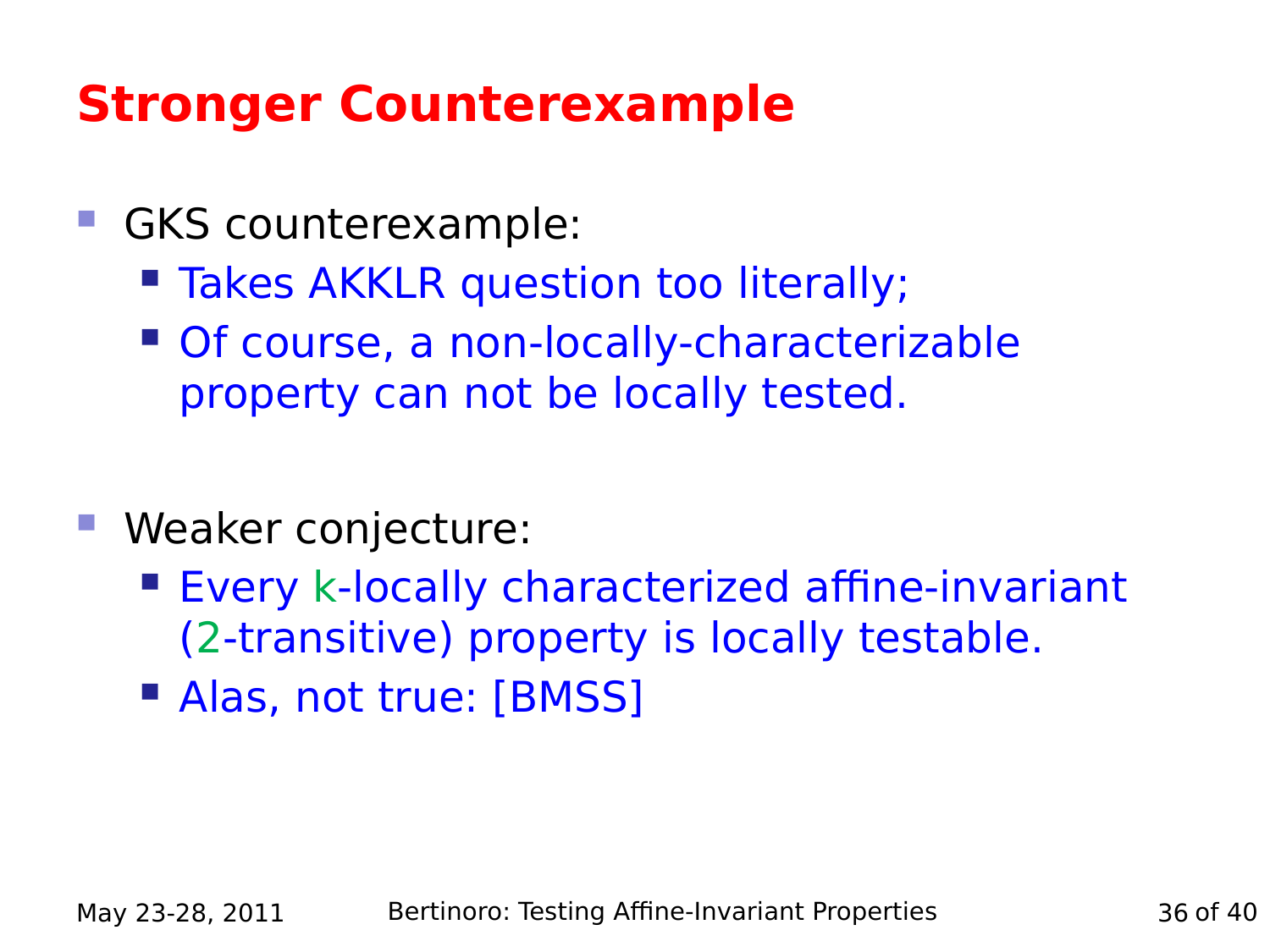

# Stronger Counterexample
GKS counterexample:
Takes AKKLR question too literally;
Of course, a non-locally-characterizable property can not be locally tested.

Weaker conjecture:
Every k-locally characterized affine-invariant (2-transitive) property is locally testable.
Alas, not true: [BMSS]
Bertinoro: Testing Affine-Invariant Properties
May 23-28, 2011
36